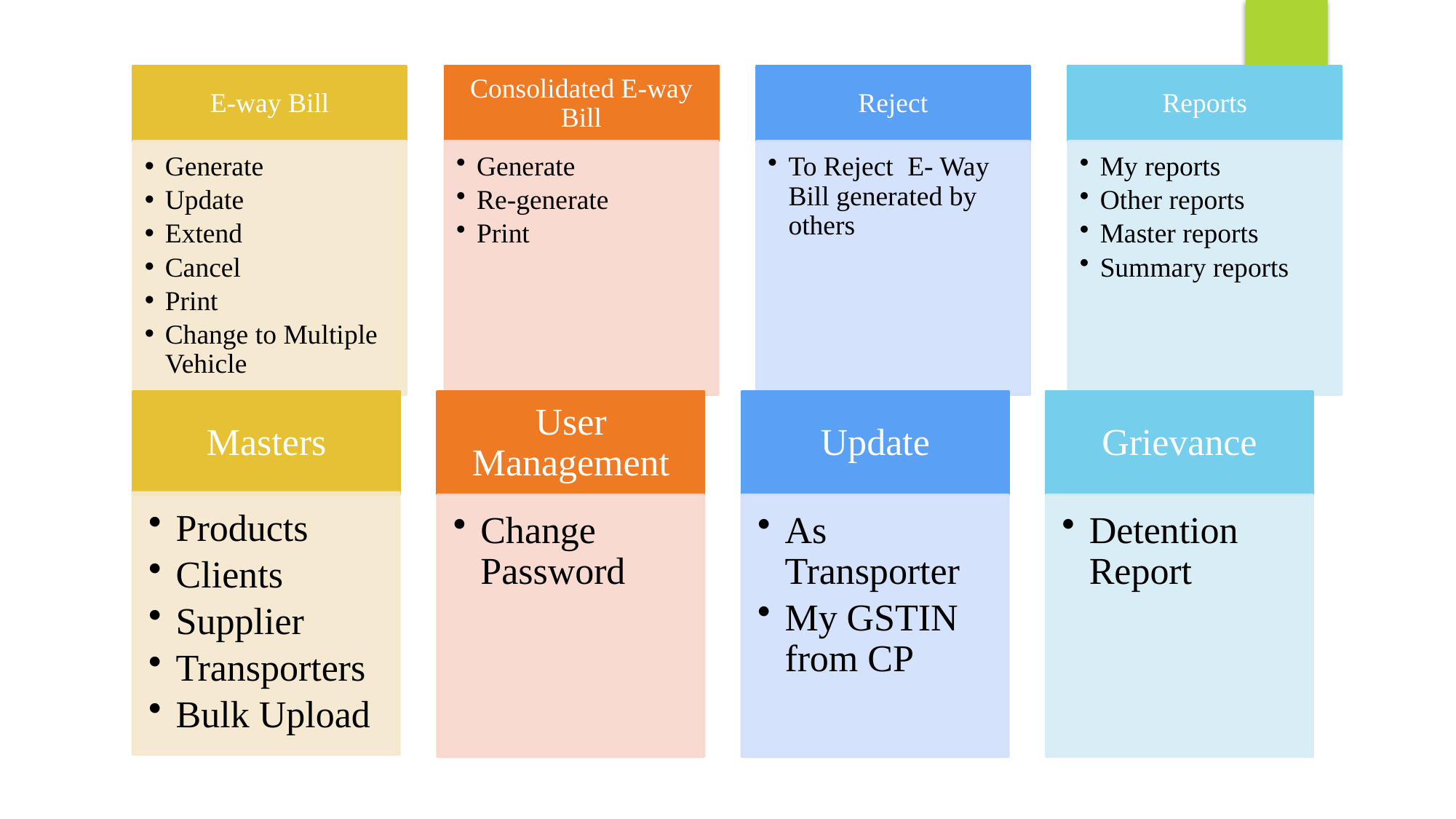

Main Menu
24
E-way Bill
Generate
Update
Extend
Cancel
Print
Change to Multiple Vehicle
Consolidated E-way Bill
Generate
Re-generate
Print
Reject
To Reject  E- Way Bill generated by others
Reports
My reports
Other reports
Master reports
Summary reports
Masters
Products
Clients
Supplier
Transporters
Bulk Upload
User Management
Change Password
Update
As Transporter
My GSTIN from CP
Grievance
Detention Report